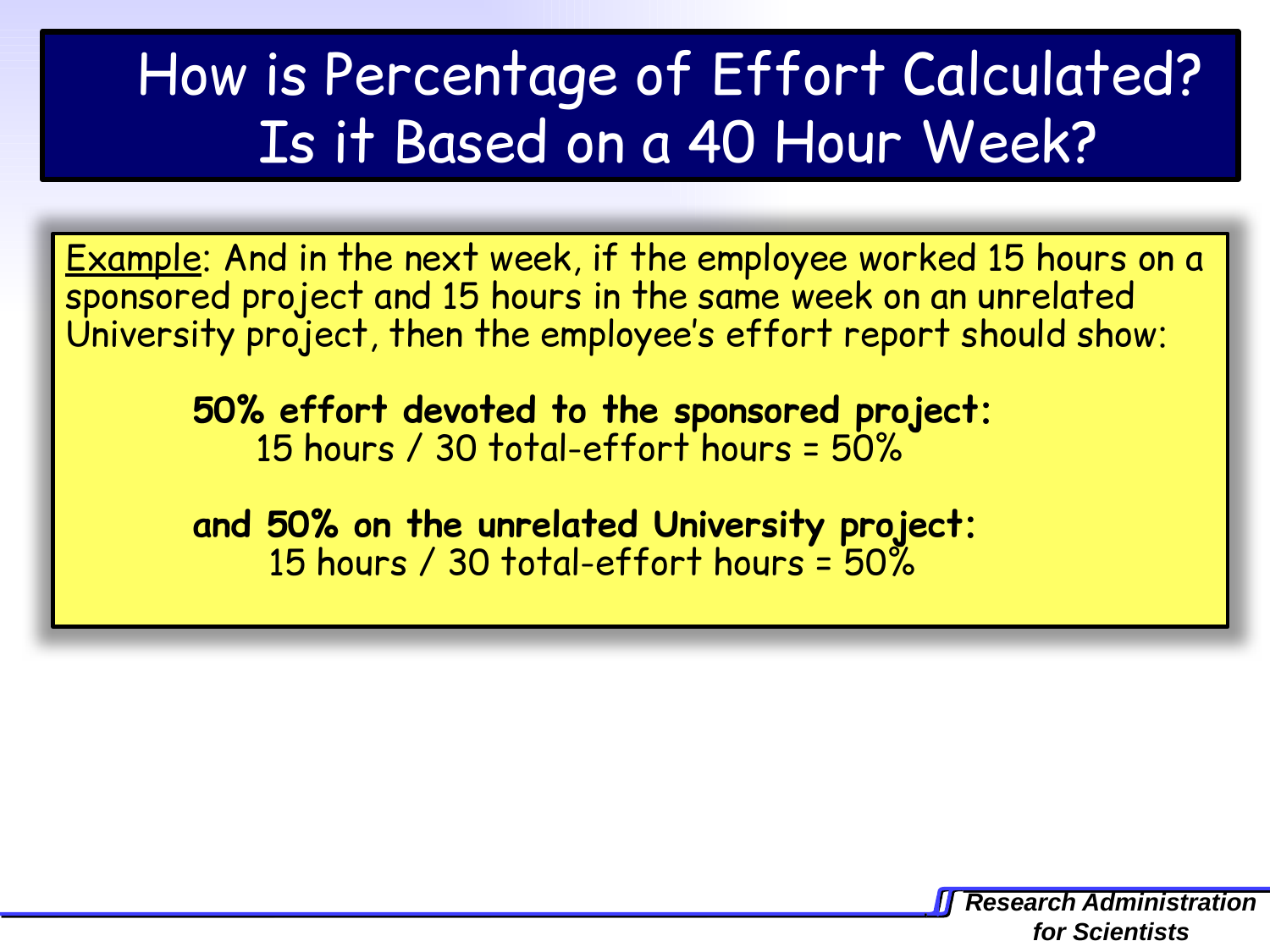

How is Percentage of Effort Calculated?  Is it Based on a 40 Hour Week?
Example: And in the next week, if the employee worked 15 hours on a sponsored project and 15 hours in the same week on an unrelated University project, then the employee’s effort report should show:

50% effort devoted to the sponsored project:
      15 hours / 30 total-effort hours = 50%

and 50% on the unrelated University project:
     15 hours / 30 total-effort hours = 50%